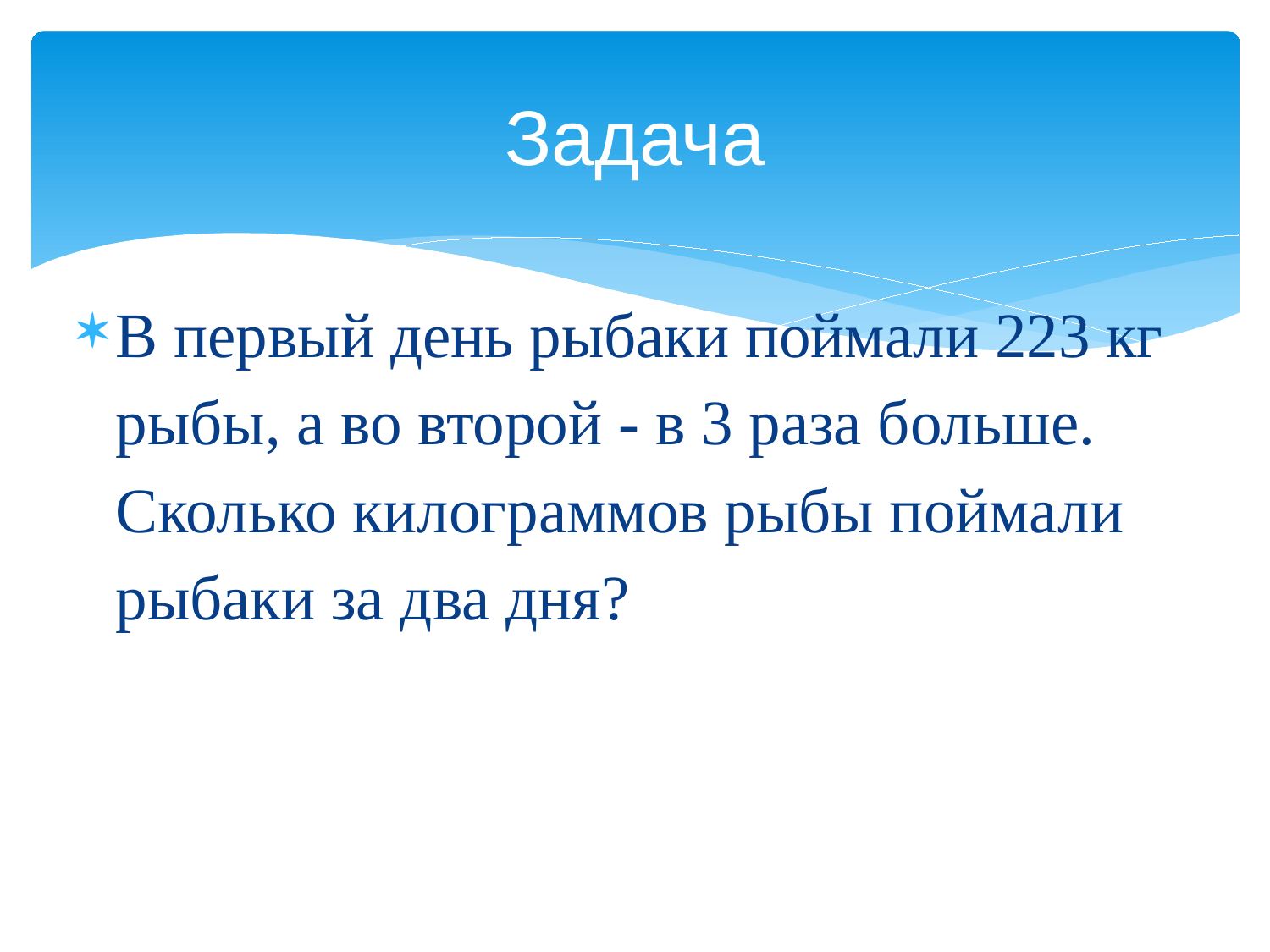

# Задача
В первый день рыбаки поймали 223 кг рыбы, а во второй - в 3 раза больше. Сколько килограммов рыбы поймали рыбаки за два дня?